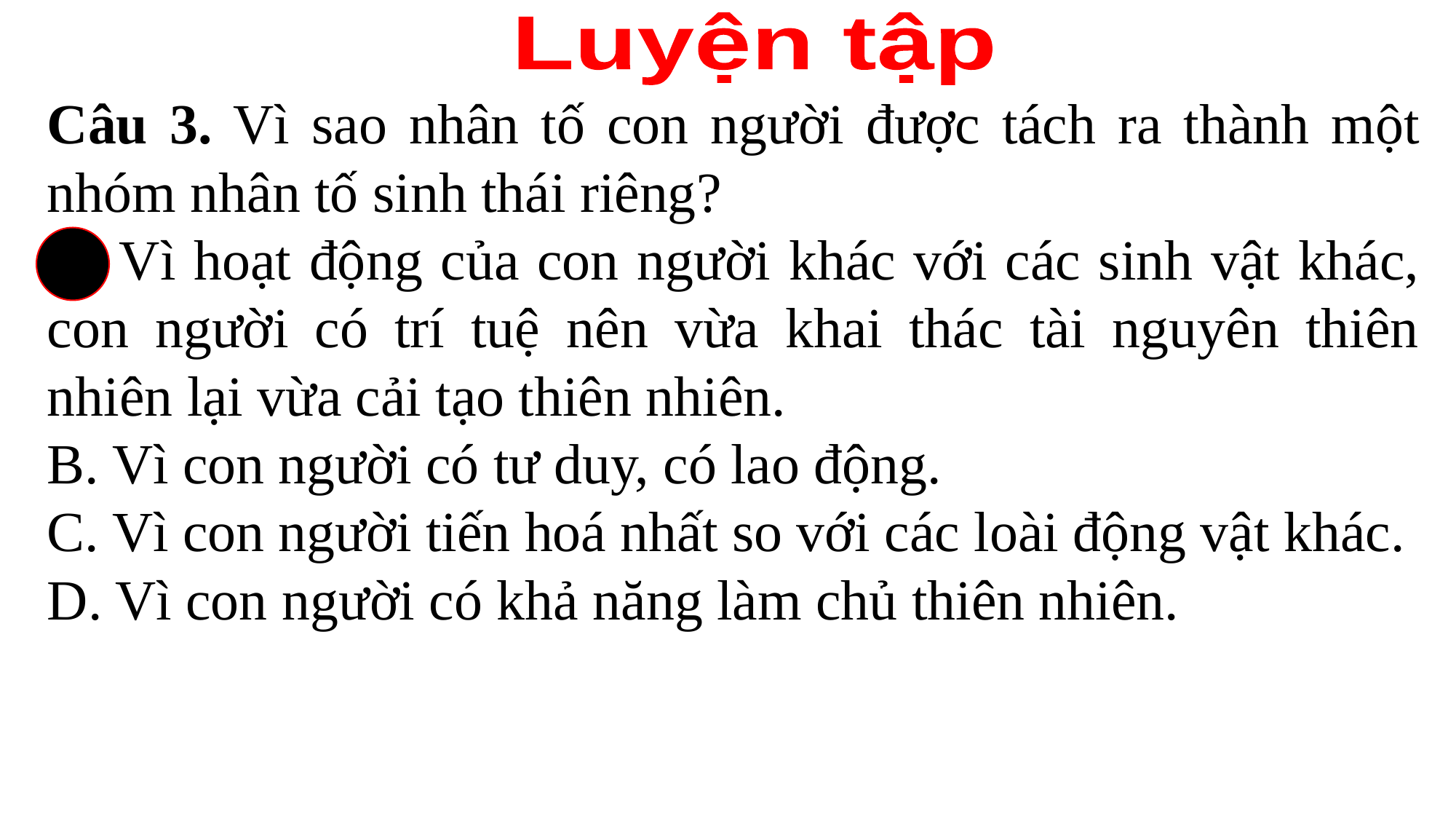

Luyện tập
Câu 3. Vì sao nhân tố con người được tách ra thành một nhóm nhân tố sinh thái riêng?
A. Vì hoạt động của con người khác với các sinh vật khác, con người có trí tuệ nên vừa khai thác tài nguyên thiên nhiên lại vừa cải tạo thiên nhiên.
B. Vì con người có tư duy, có lao động.
C. Vì con người tiến hoá nhất so với các loài động vật khác.
D. Vì con người có khả năng làm chủ thiên nhiên.